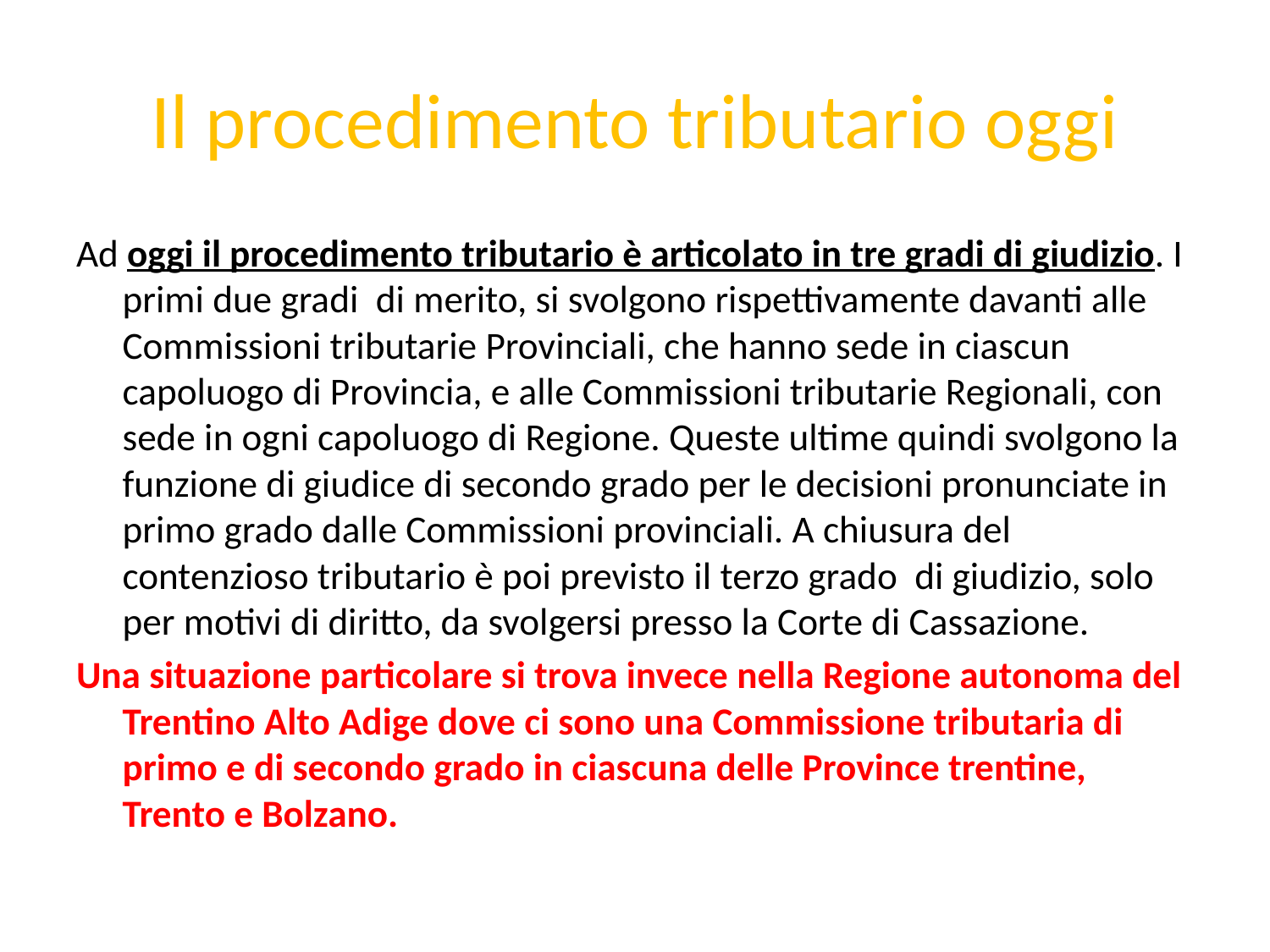

# Il procedimento tributario oggi
Ad oggi il procedimento tributario è articolato in tre gradi di giudizio. I primi due gradi  di merito, si svolgono rispettivamente davanti alle Commissioni tributarie Provinciali, che hanno sede in ciascun capoluogo di Provincia, e alle Commissioni tributarie Regionali, con sede in ogni capoluogo di Regione. Queste ultime quindi svolgono la funzione di giudice di secondo grado per le decisioni pronunciate in primo grado dalle Commissioni provinciali. A chiusura del contenzioso tributario è poi previsto il terzo grado  di giudizio, solo per motivi di diritto, da svolgersi presso la Corte di Cassazione.
Una situazione particolare si trova invece nella Regione autonoma del Trentino Alto Adige dove ci sono una Commissione tributaria di primo e di secondo grado in ciascuna delle Province trentine, Trento e Bolzano.